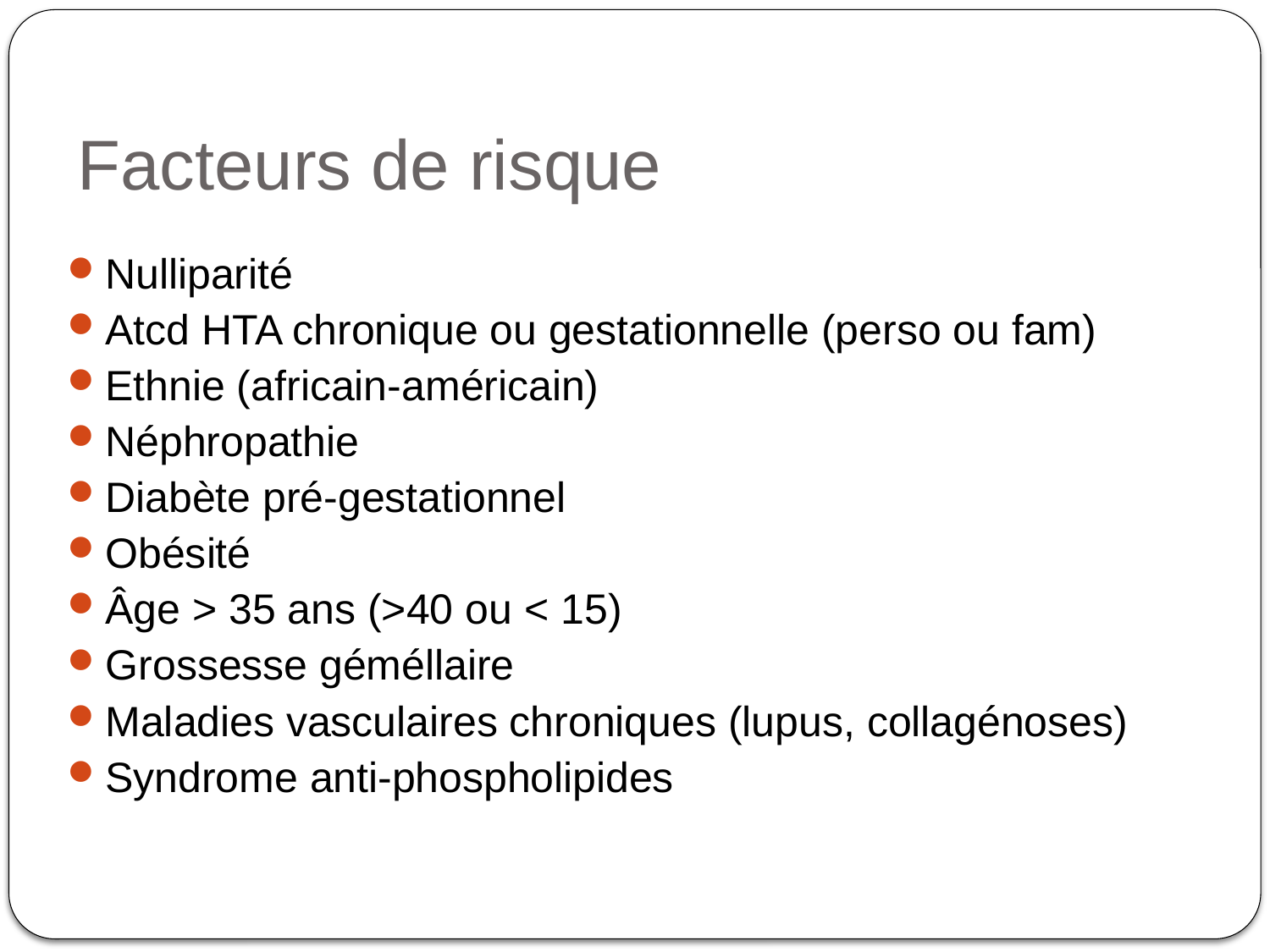

# Facteurs de risque
Nulliparité
Atcd HTA chronique ou gestationnelle (perso ou fam)
Ethnie (africain-américain)
Néphropathie
Diabète pré-gestationnel
Obésité
Âge > 35 ans (>40 ou < 15)
Grossesse géméllaire
Maladies vasculaires chroniques (lupus, collagénoses)
Syndrome anti-phospholipides